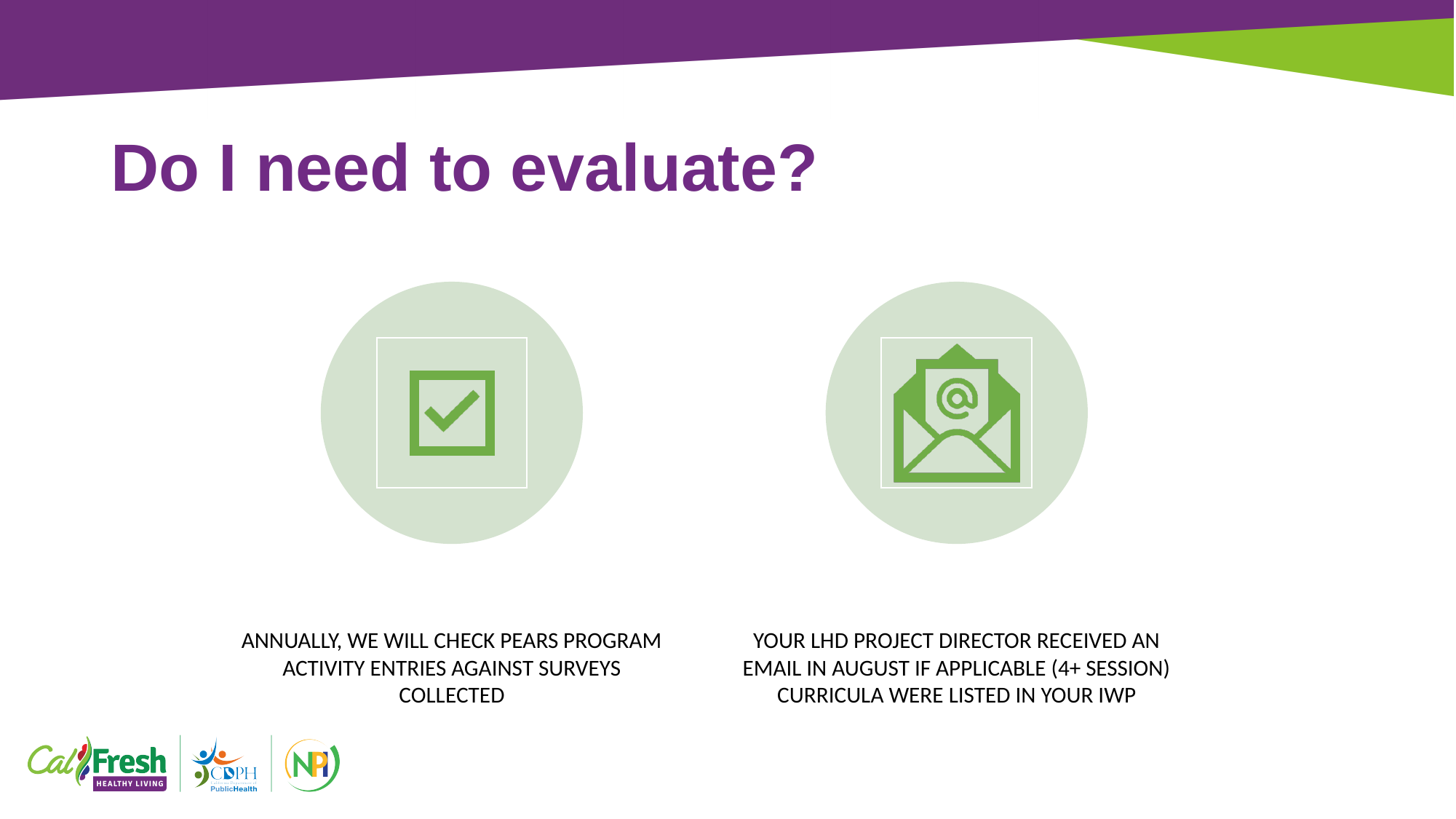

# Do I need to evaluate?
Annually, we will check PEARS program activity entries against surveys collected
Your LHD Project Director received an email in August if applicable (4+ session) curricula were listed in your IWP